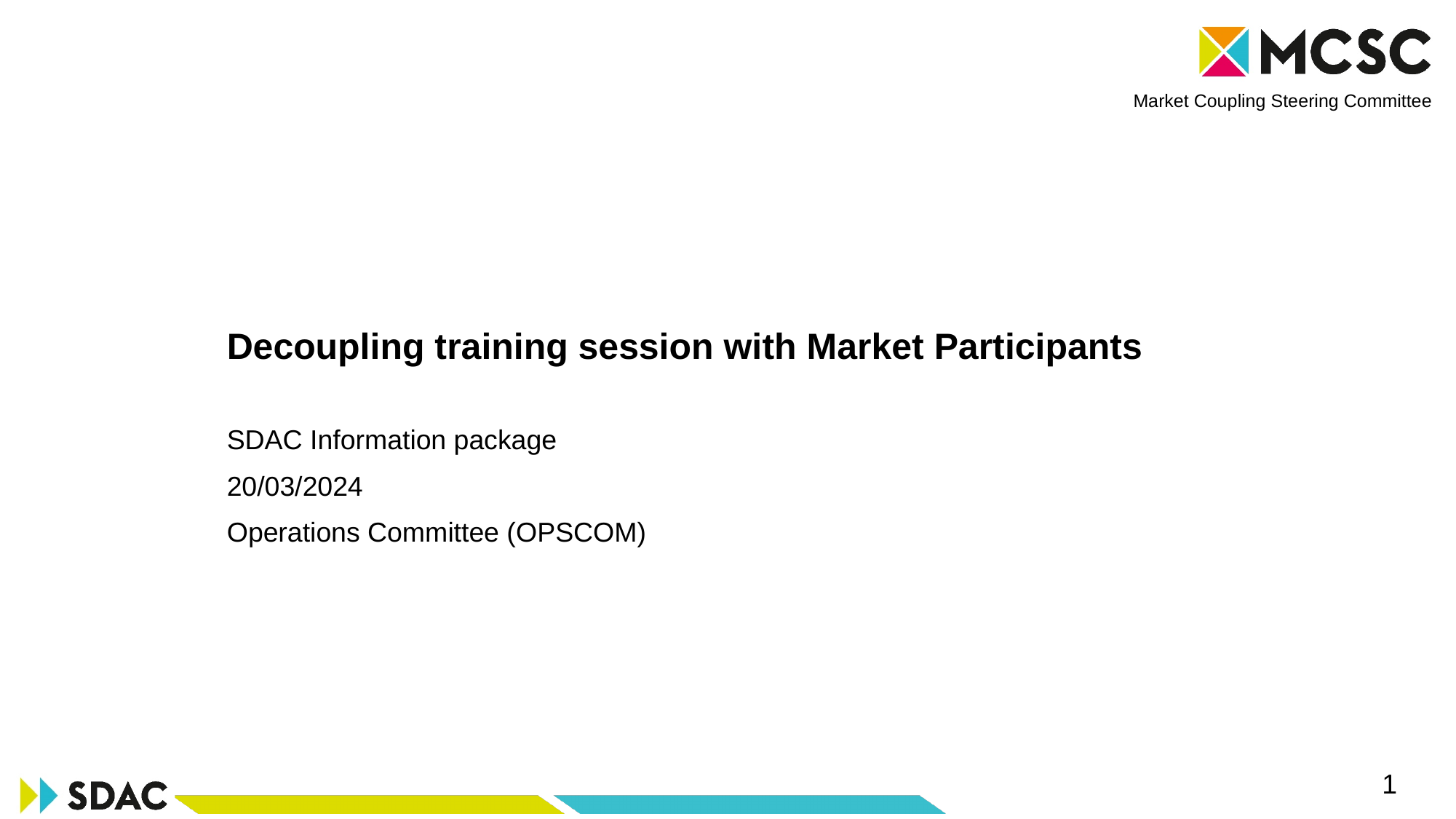

# Decoupling training session with Market Participants
Decoupling training session with Market Participants
SDAC Information package

20/03/2024

Operations Committee (OPSCOM)